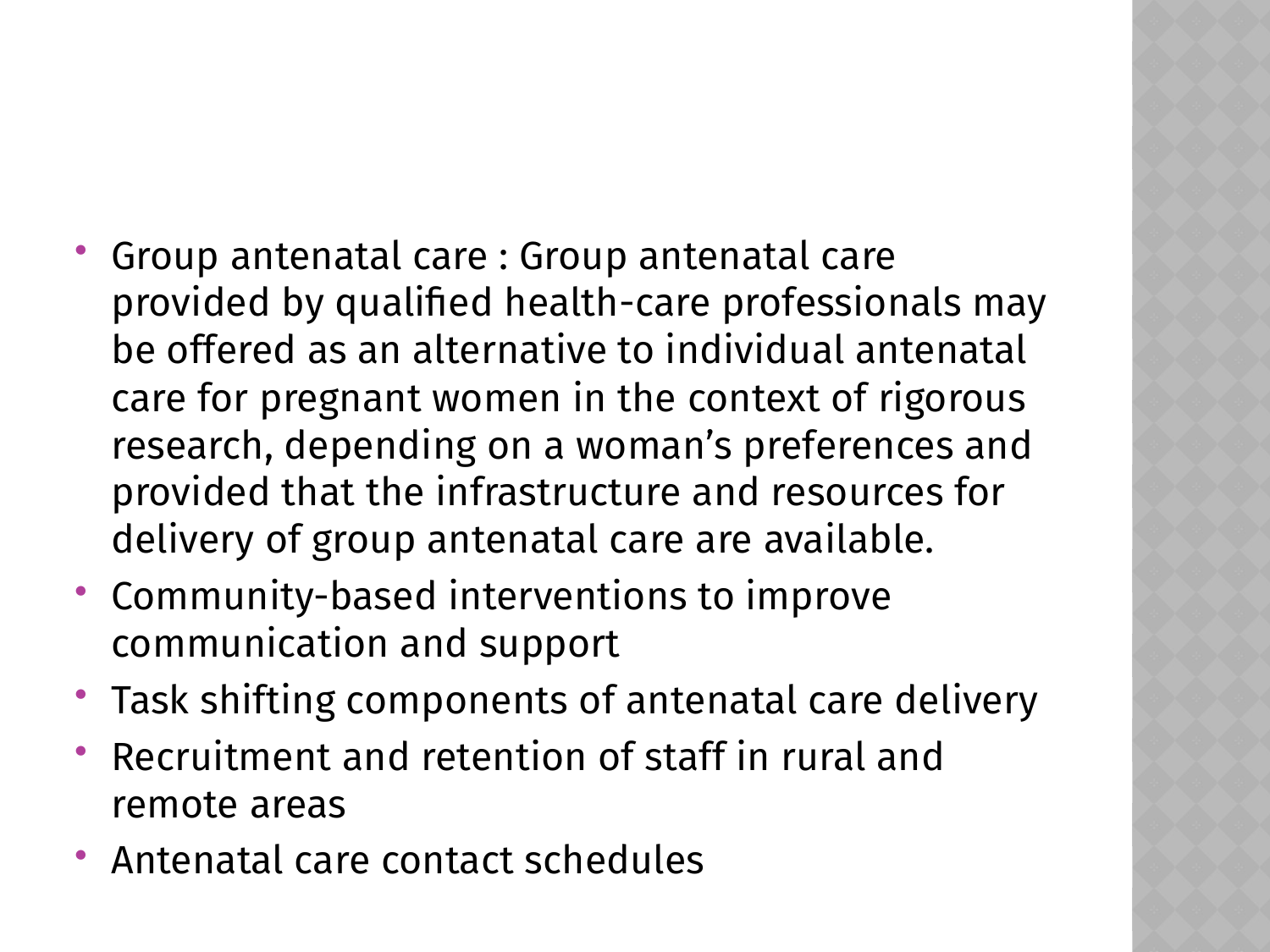

#
Group antenatal care : Group antenatal care provided by qualified health-care professionals may be offered as an alternative to individual antenatal care for pregnant women in the context of rigorous research, depending on a woman’s preferences and provided that the infrastructure and resources for delivery of group antenatal care are available.
Community-based interventions to improve communication and support
Task shifting components of antenatal care delivery
Recruitment and retention of staff in rural and remote areas
Antenatal care contact schedules